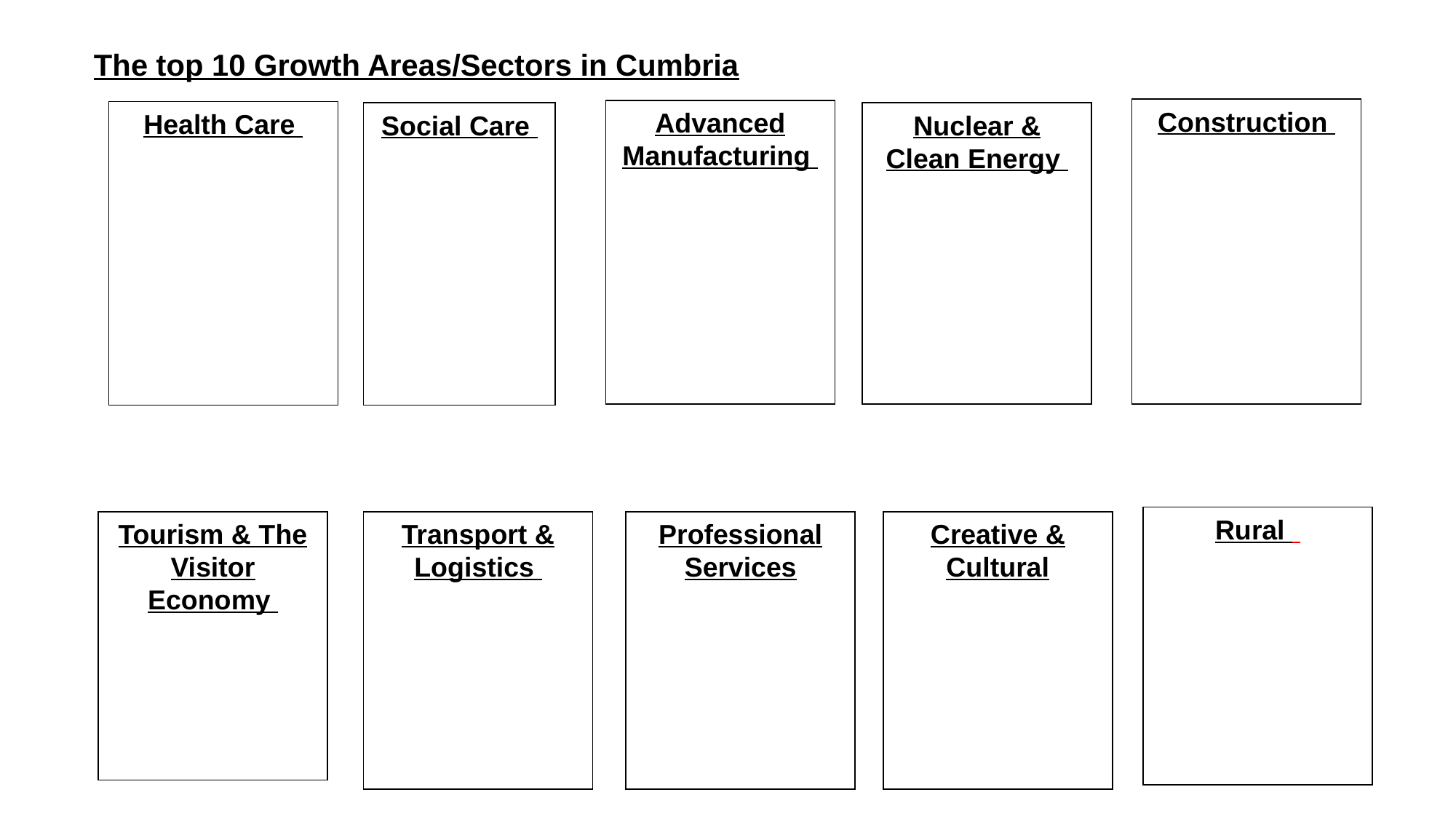

The top 10 Growth Areas/Sectors in Cumbria

Construction
Advanced Manufacturing
Health Care
Social Care
Nuclear & Clean Energy
Rural
Professional Services
Transport & Logistics
Creative & Cultural
Tourism & The Visitor Economy
Professional Services